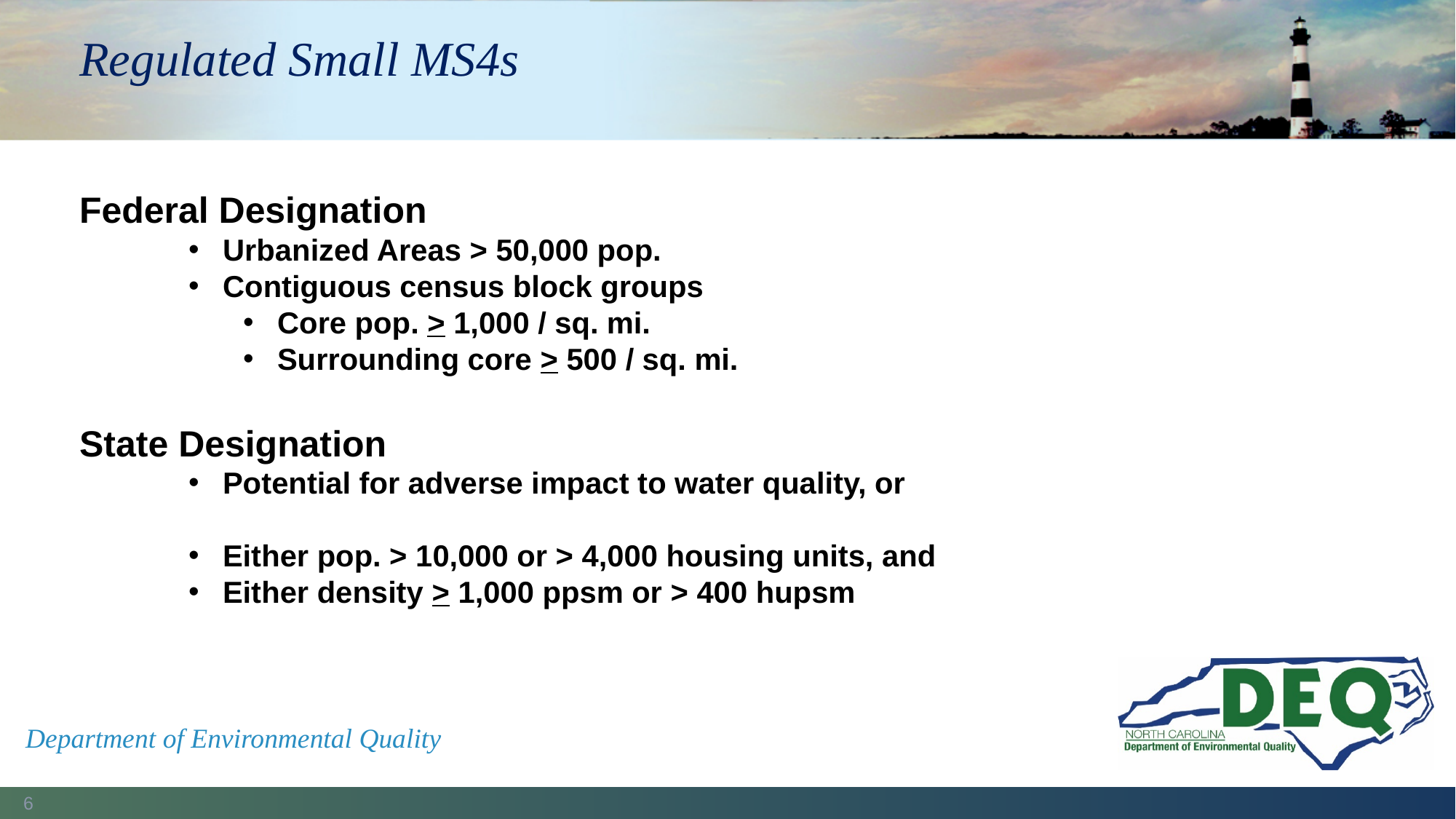

# Regulated Small MS4s
Federal Designation
Urbanized Areas > 50,000 pop.
Contiguous census block groups
Core pop. > 1,000 / sq. mi.
Surrounding core > 500 / sq. mi.

State Designation
Potential for adverse impact to water quality, or

Either pop. > 10,000 or > 4,000 housing units, and
Either density > 1,000 ppsm or > 400 hupsm

Department of Environmental Quality
6